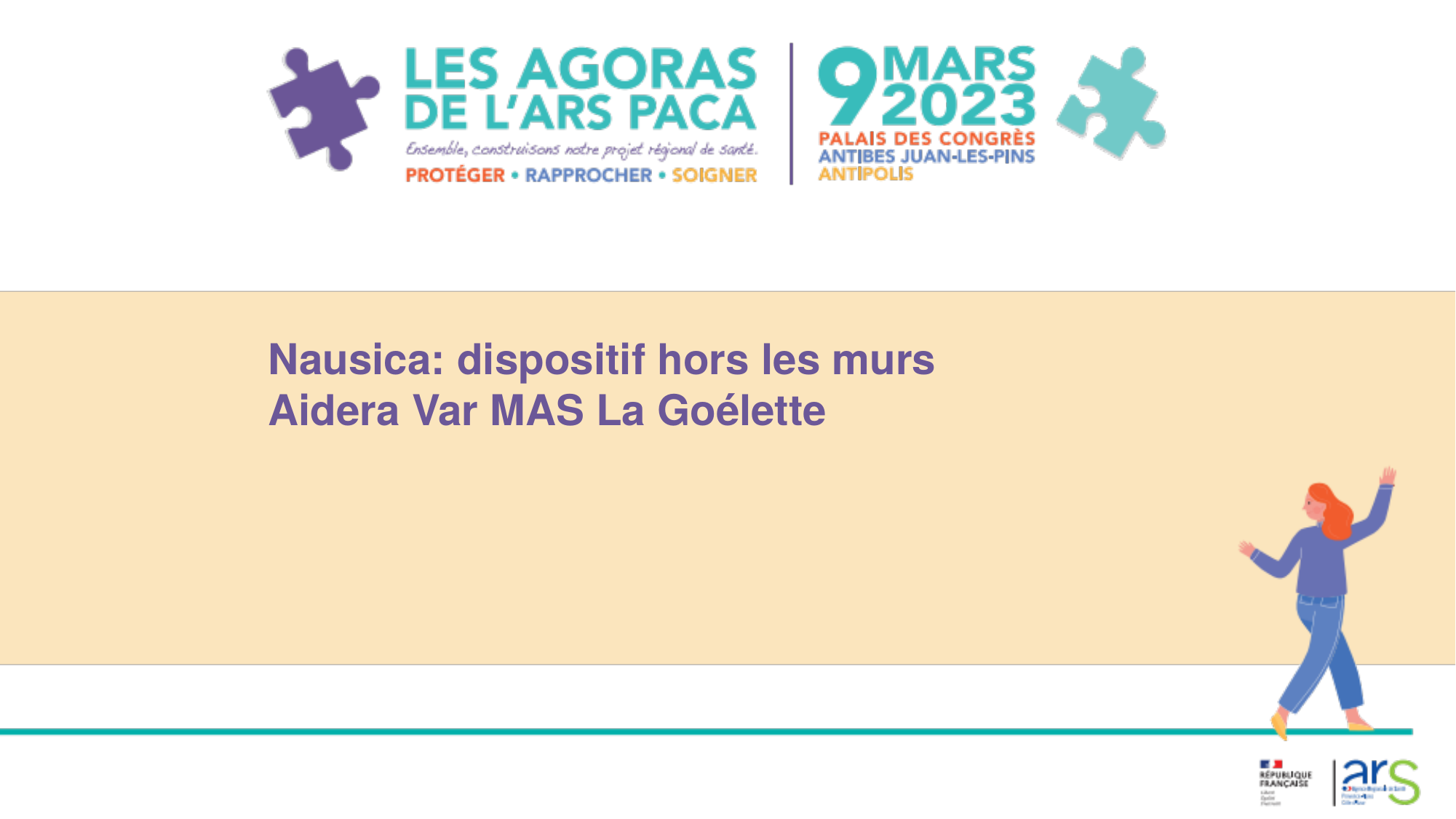

Nausica: dispositif hors les murs
Aidera Var MAS La Goélette